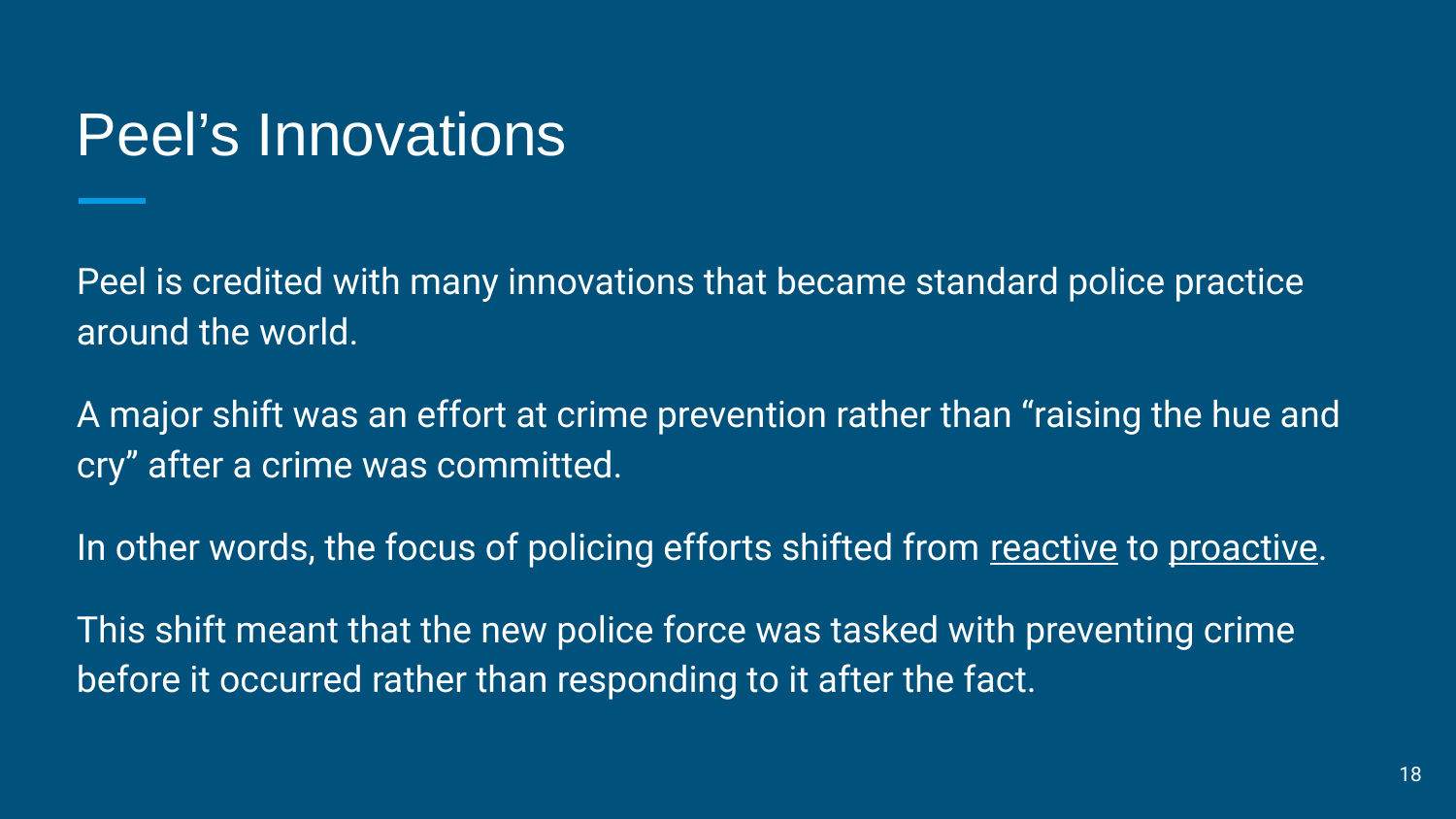

# Peel’s Innovations
Peel is credited with many innovations that became standard police practice around the world.
A major shift was an effort at crime prevention rather than “raising the hue and cry” after a crime was committed.
In other words, the focus of policing efforts shifted from reactive to proactive.
This shift meant that the new police force was tasked with preventing crime before it occurred rather than responding to it after the fact.
18